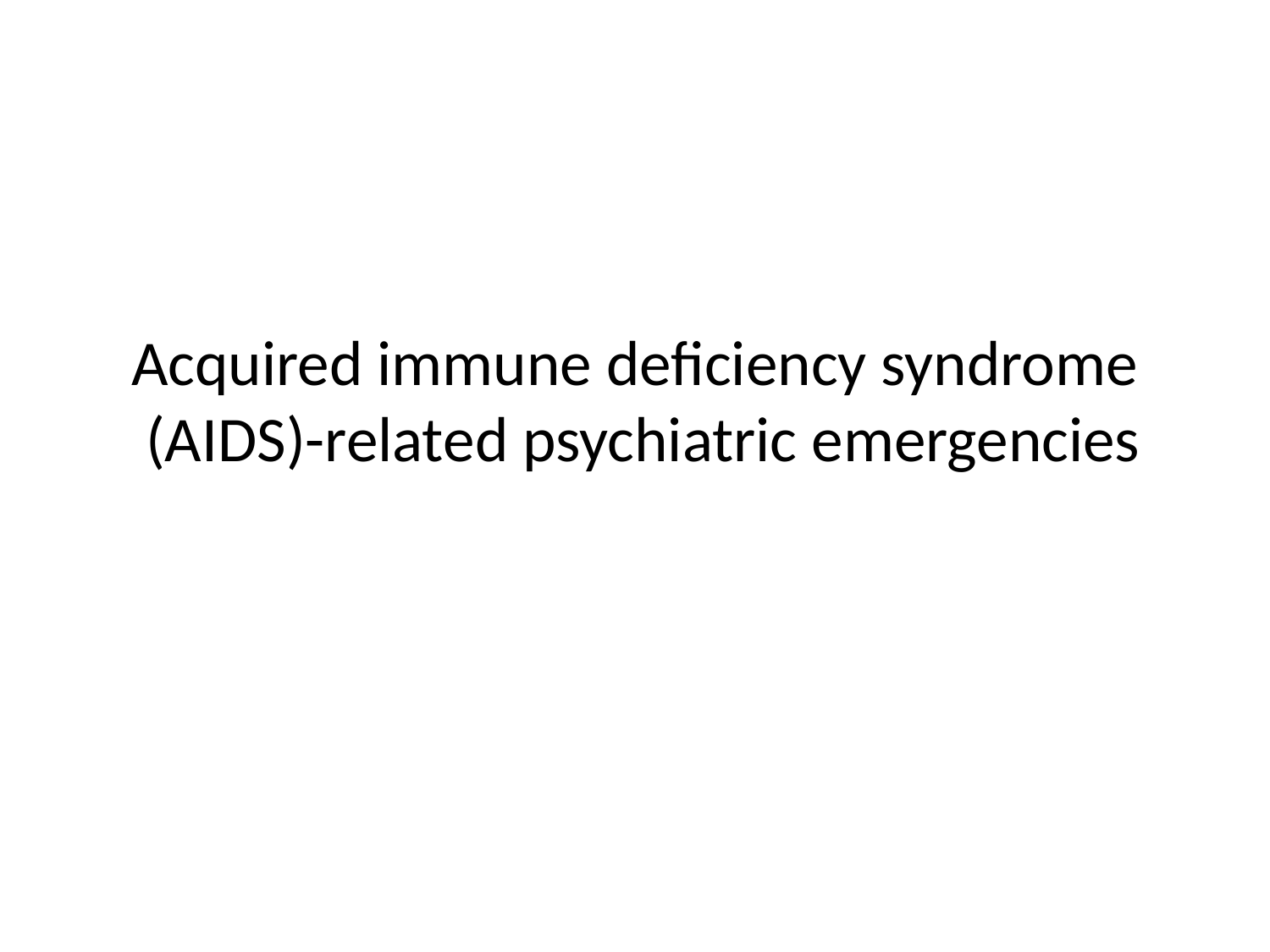

# Acquired immune deficiency syndrome (AIDS)-related psychiatric emergencies